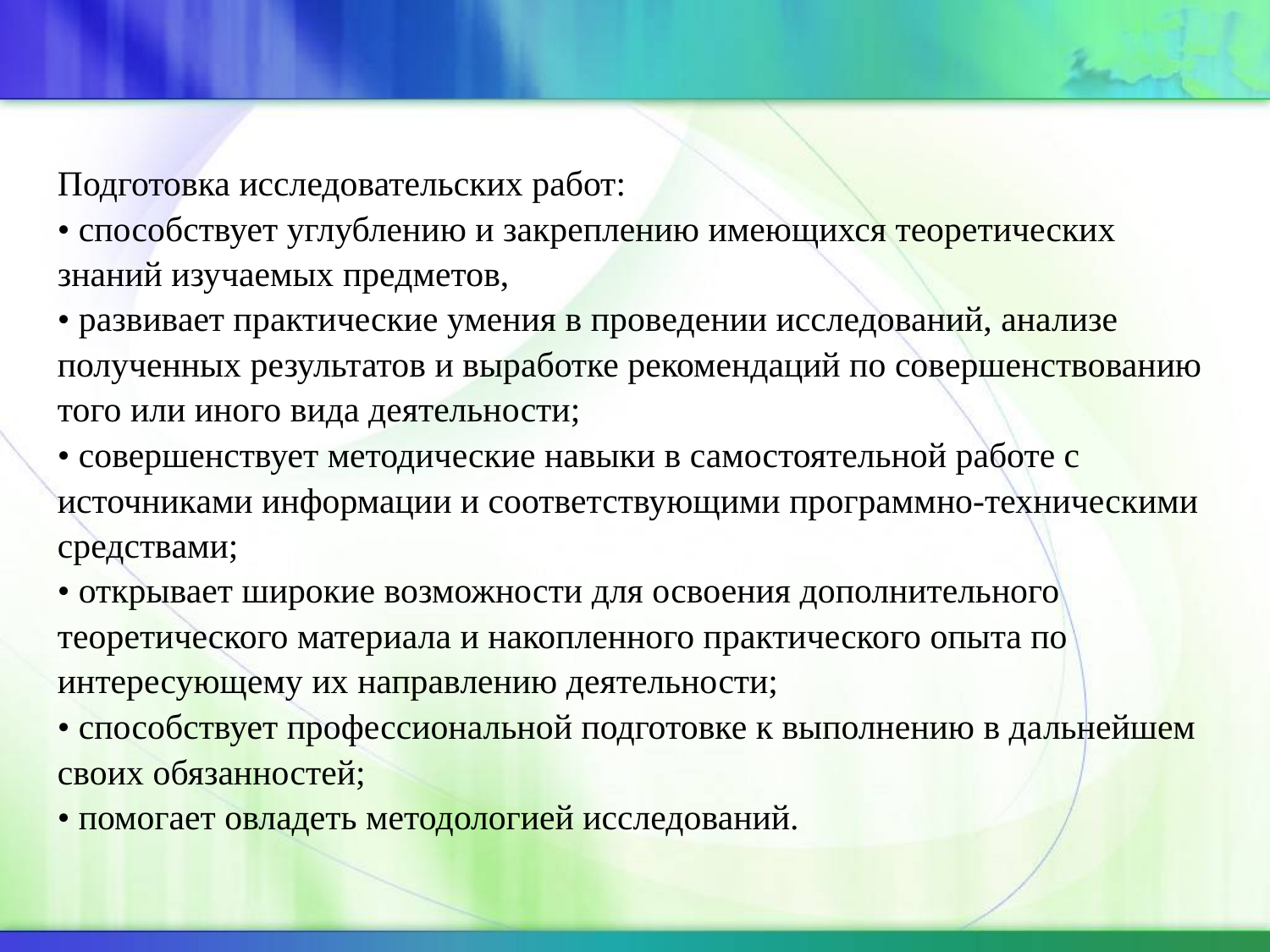

Подготовка исследовательских работ:
• способствует углублению и закреплению имеющихся теоретических знаний изучаемых предметов,
• развивает практические умения в проведении исследований, анализе полученных результатов и выработке рекомендаций по совершенствованию того или иного вида деятельности;
• совершенствует методические навыки в самостоятельной работе с источниками информации и соответствующими программно-техническими средствами;
• открывает широкие возможности для освоения дополнительного теоретического материала и накопленного практического опыта по интересующему их направлению деятельности;
• способствует профессиональной подготовке к выполнению в дальнейшем своих обязанностей;
• помогает овладеть методологией исследований.